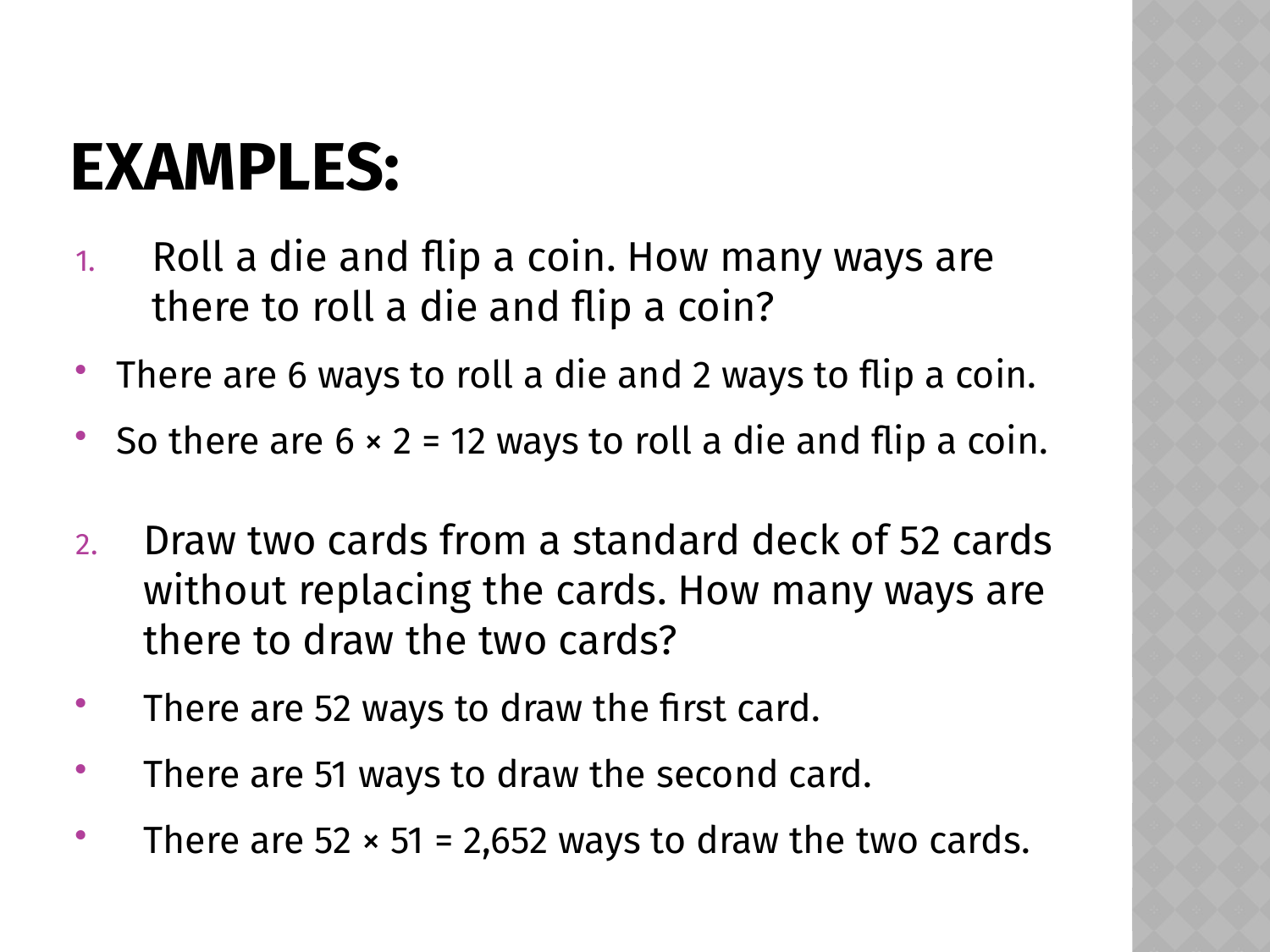

# Examples:
Roll a die and flip a coin. How many ways are there to roll a die and flip a coin?
There are 6 ways to roll a die and 2 ways to flip a coin.
So there are 6 × 2 = 12 ways to roll a die and flip a coin.
Draw two cards from a standard deck of 52 cards without replacing the cards. How many ways are there to draw the two cards?
There are 52 ways to draw the first card.
There are 51 ways to draw the second card.
There are 52 × 51 = 2,652 ways to draw the two cards.